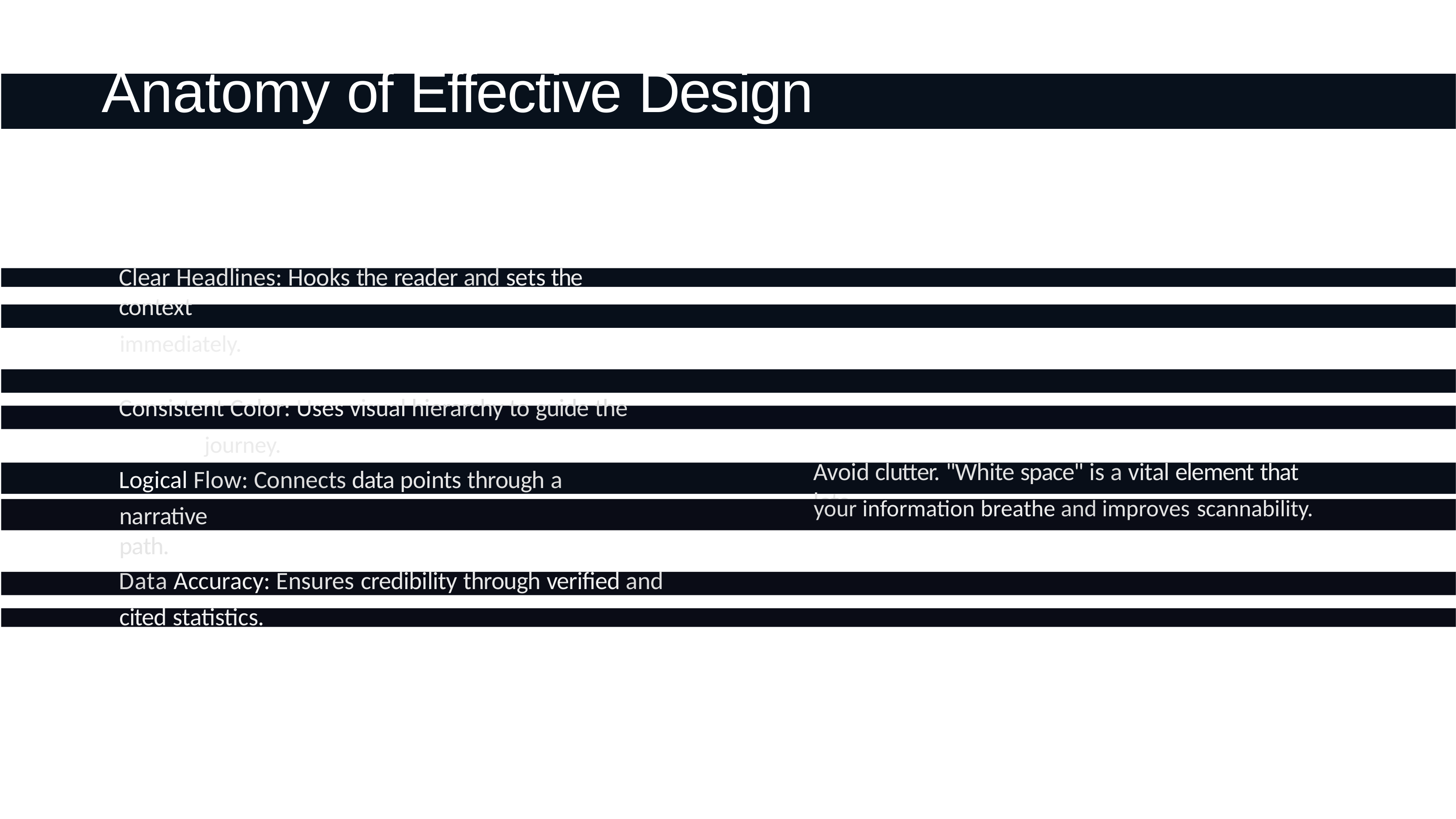

# Anatomy of Effective Design

Clear Headlines: Hooks the reader and sets the context
immediately.

Consistent Color: Uses visual hierarchy to guide the
viewer's journey.

Avoid clutter. "White space" is a vital element that lets
Logical Flow: Connects data points through a structured

your information breathe and improves scannability.
narrative path.

Data Accuracy: Ensures credibility through verified and cited statistics.